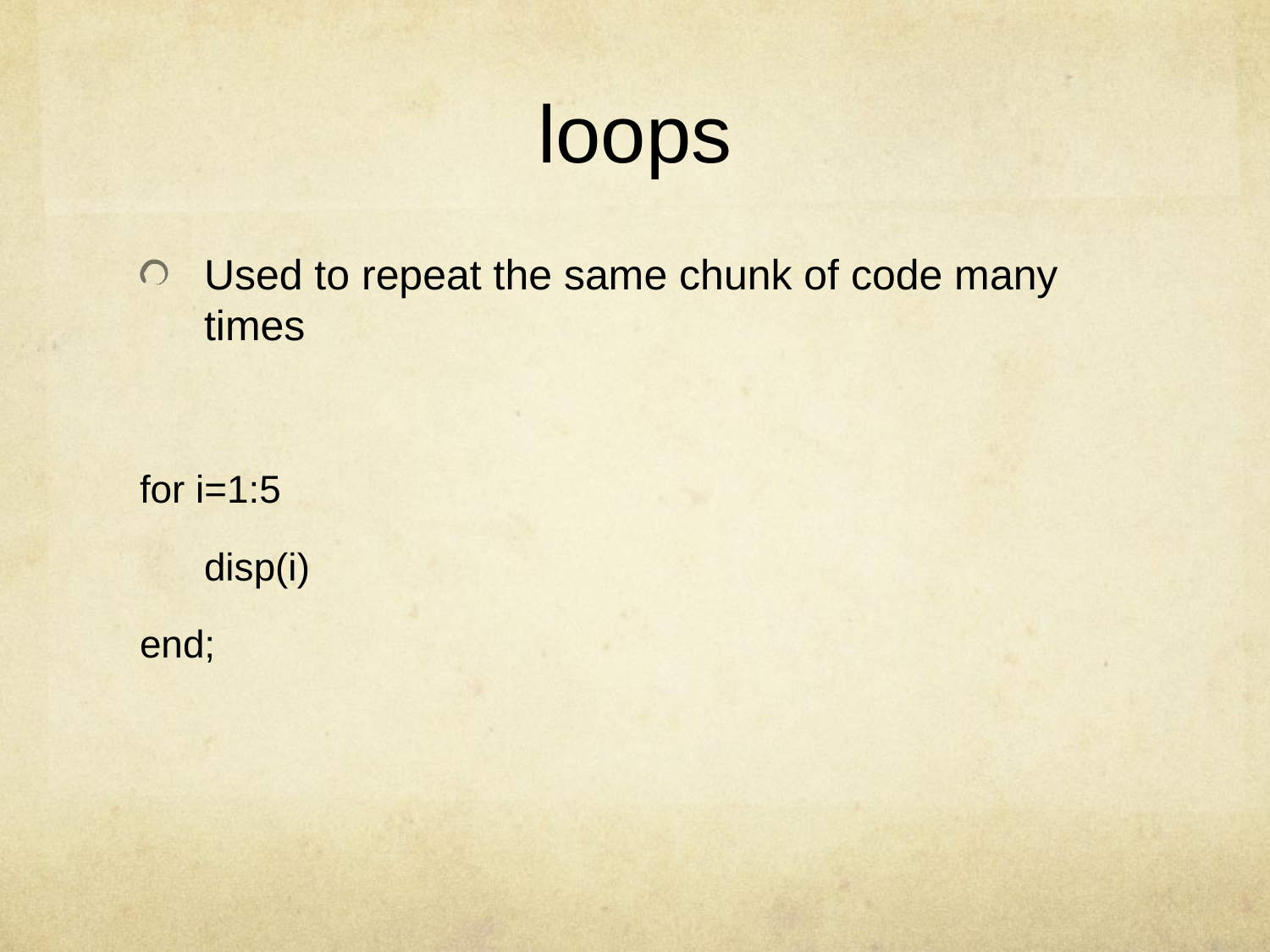

# loops
Used to repeat the same chunk of code many times

for i=1:5
	disp(i)
end;